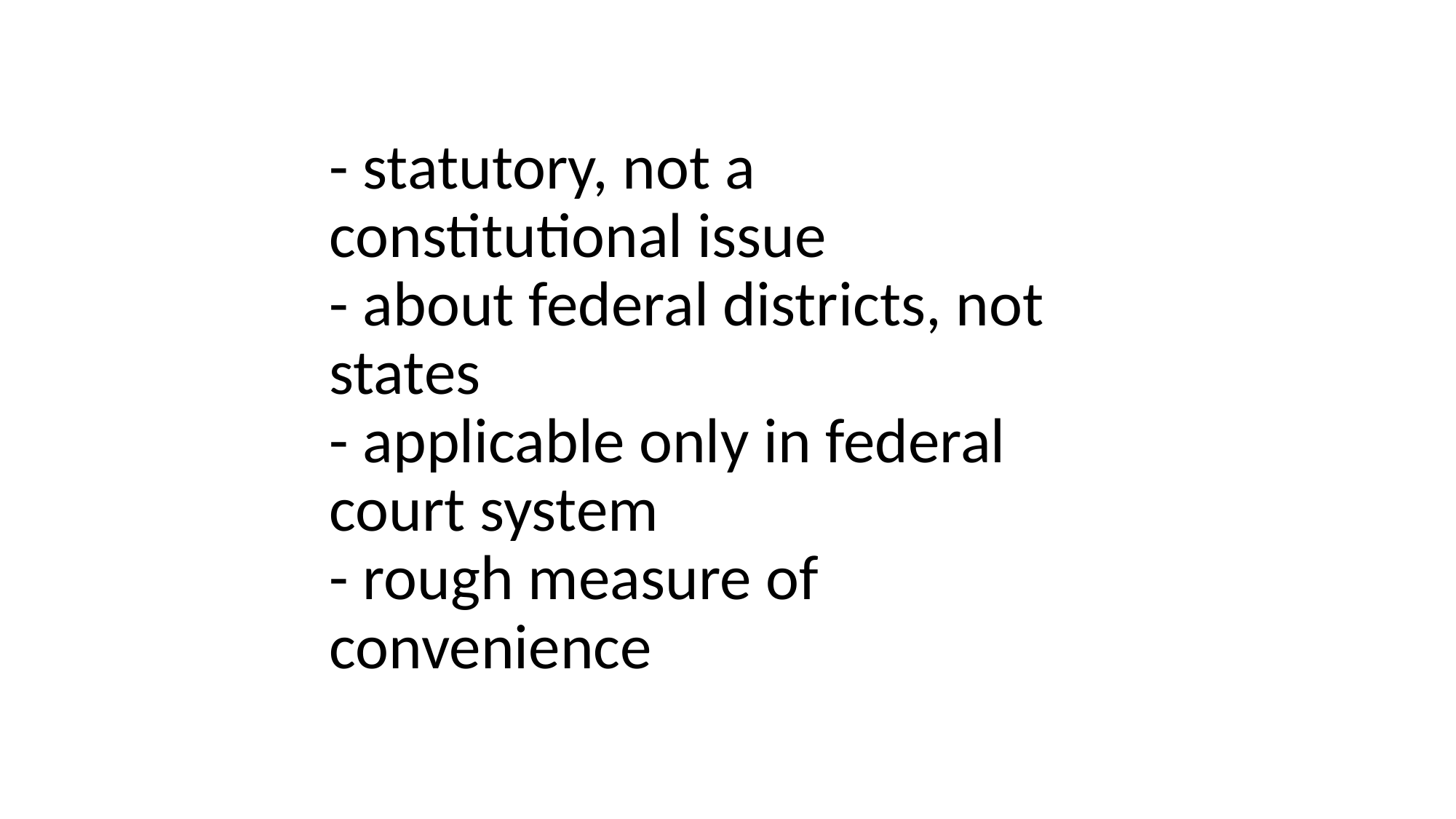

# - statutory, not a constitutional issue - about federal districts, not states - applicable only in federal court system - rough measure of convenience